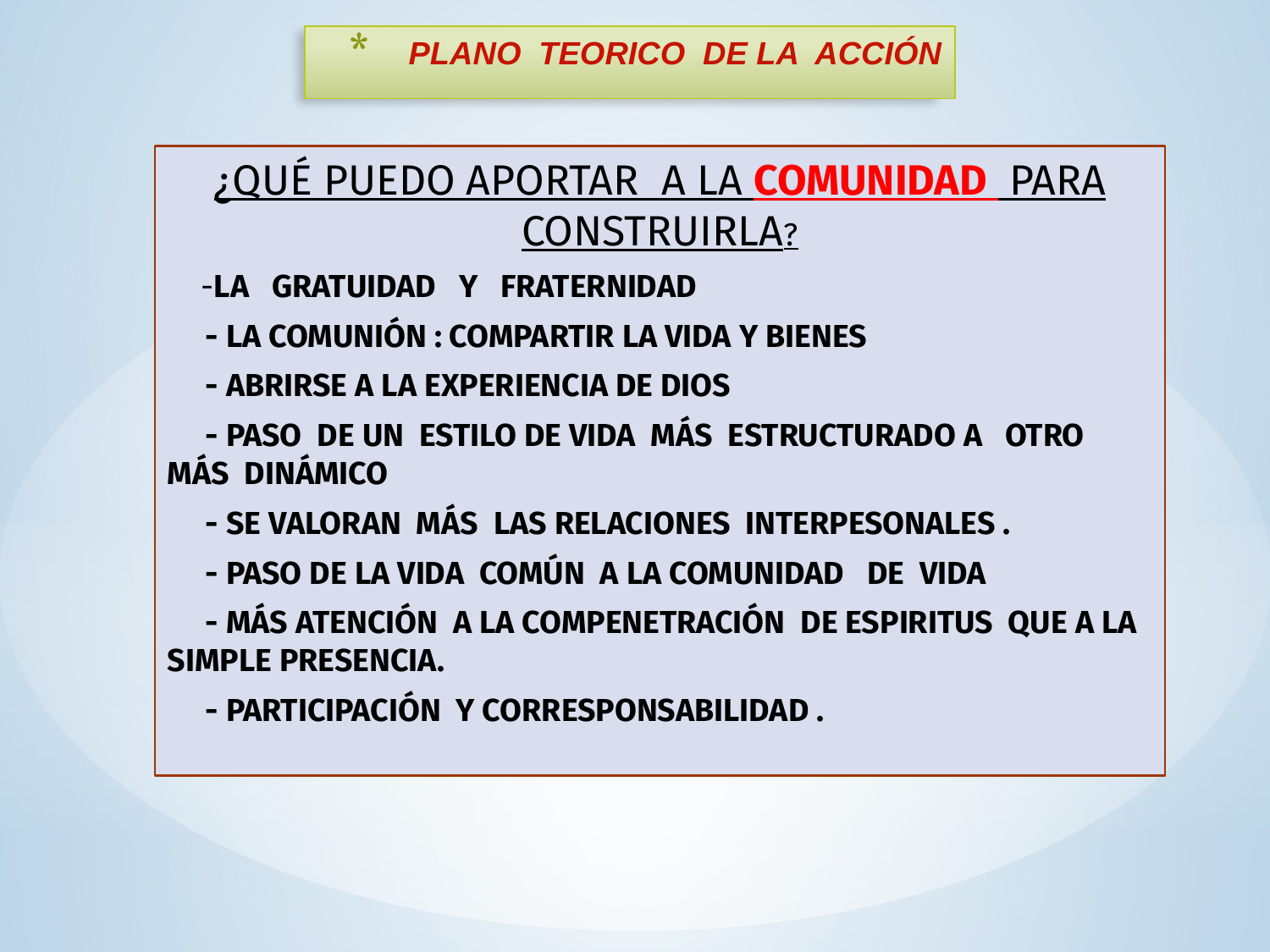

# PLANO  TEORICO  DE LA  ACCIÓN
¿QUÉ PUEDO APORTAR  A LA COMUNIDAD  PARA CONSTRUIRLA?
    -LA   GRATUIDAD   Y   FRATERNIDAD
     - LA COMUNIÓN : COMPARTIR LA VIDA Y BIENES
     - ABRIRSE A LA EXPERIENCIA DE DIOS
     - PASO  DE UN  ESTILO DE VIDA  MÁS  ESTRUCTURADO A   OTRO  MÁS  DINÁMICO
     - SE VALORAN  MÁS  LAS RELACIONES  INTERPESONALES .
     - PASO DE LA VIDA  COMÚN  A LA COMUNIDAD   DE  VIDA
     - MÁS ATENCIÓN  A LA COMPENETRACIÓN  DE ESPIRITUS  QUE A LA SIMPLE PRESENCIA.
     - PARTICIPACIÓN  Y CORRESPONSABILIDAD .